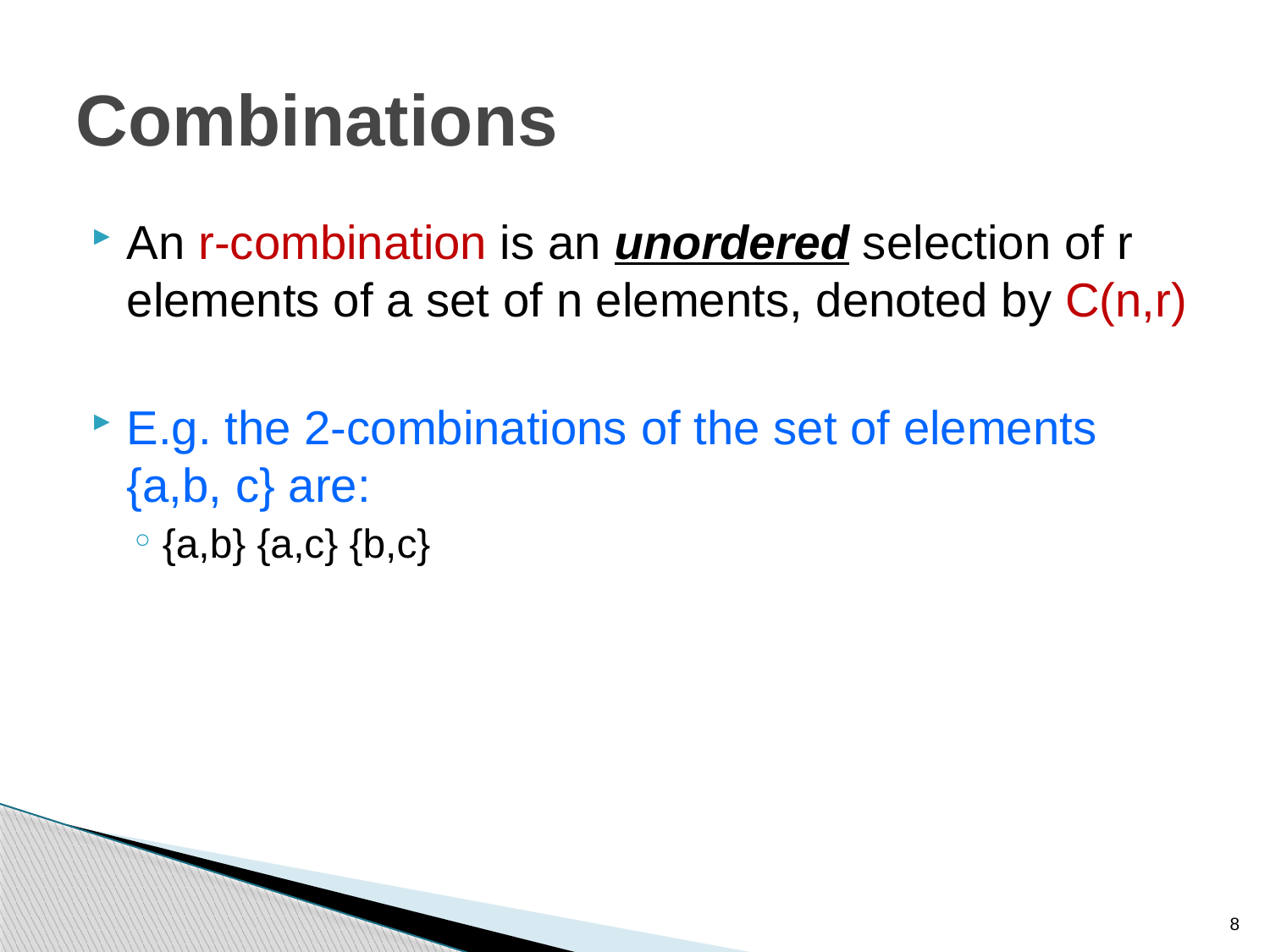

# Combinations
An r-combination is an unordered selection of r elements of a set of n elements, denoted by C(n,r)

E.g. the 2-combinations of the set of elements {a,b, c} are:
{a,b} {a,c} {b,c}
8